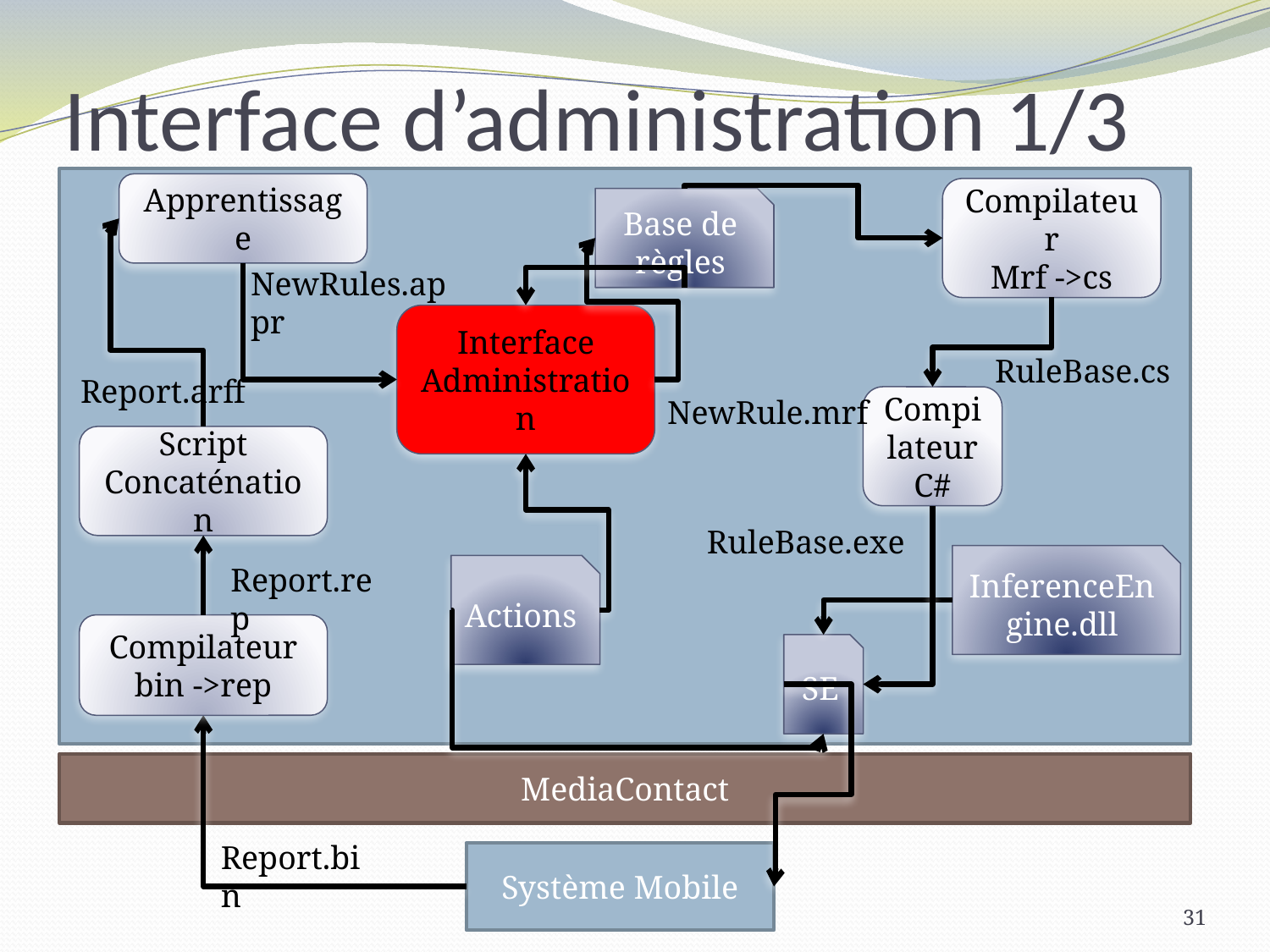

# Interface d’administration 1/3

Apprentissage
Compilateur
Mrf ->cs
Base de règles
NewRules.appr
Interface Administration
RuleBase.cs
Report.arff
NewRule.mrf
Compilateur C#
Script Concaténation
RuleBase.exe
InferenceEngine.dll
Report.rep
Actions
Compilateur bin ->rep
SE
MediaContact
Report.bin
Système Mobile
31